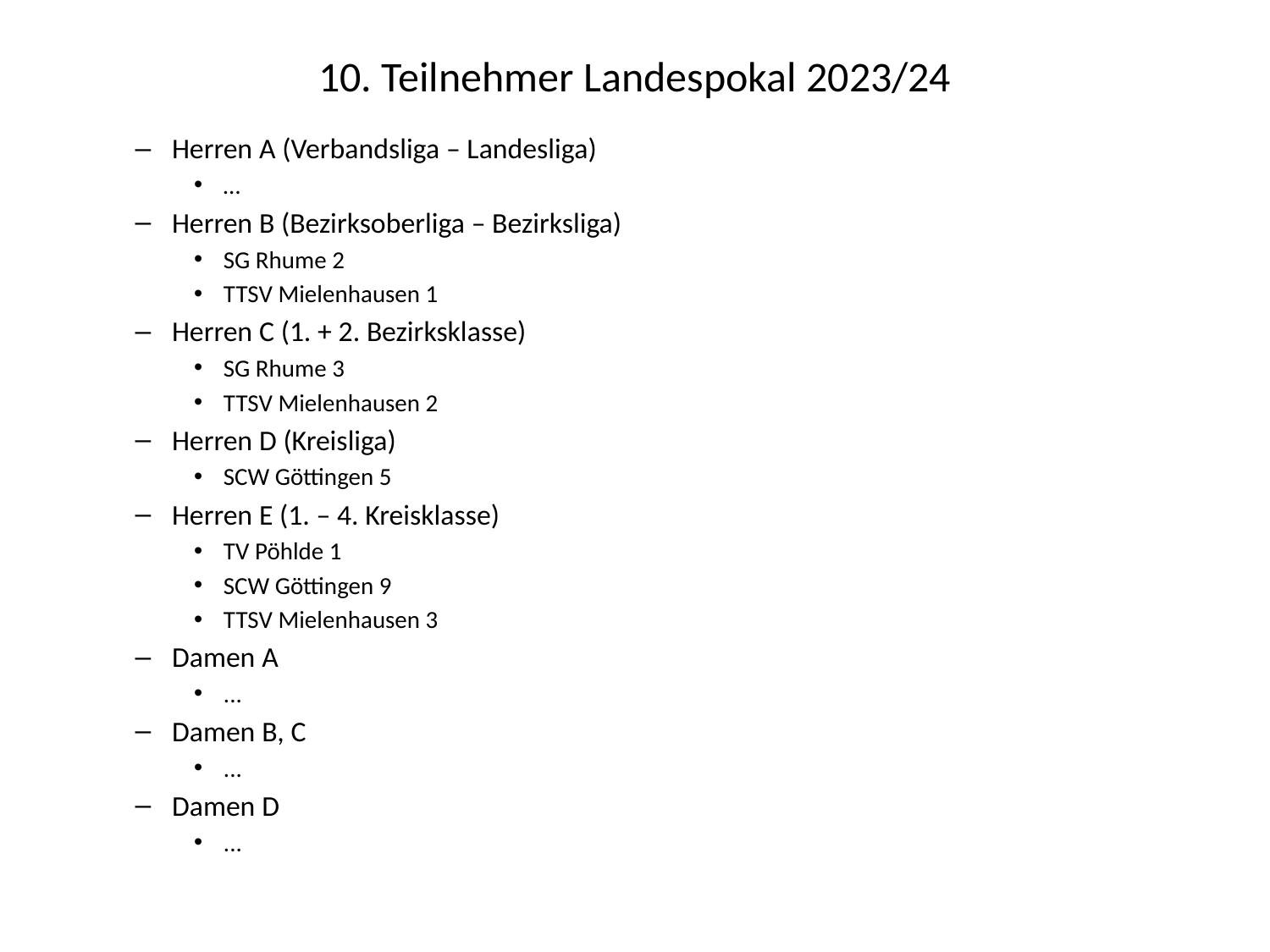

# 10. Teilnehmer Landespokal 2023/24
Herren A (Verbandsliga – Landesliga)
…
Herren B (Bezirksoberliga – Bezirksliga)
SG Rhume 2
TTSV Mielenhausen 1
Herren C (1. + 2. Bezirksklasse)
SG Rhume 3
TTSV Mielenhausen 2
Herren D (Kreisliga)
SCW Göttingen 5
Herren E (1. – 4. Kreisklasse)
TV Pöhlde 1
SCW Göttingen 9
TTSV Mielenhausen 3
Damen A
...
Damen B, C
...
Damen D
...